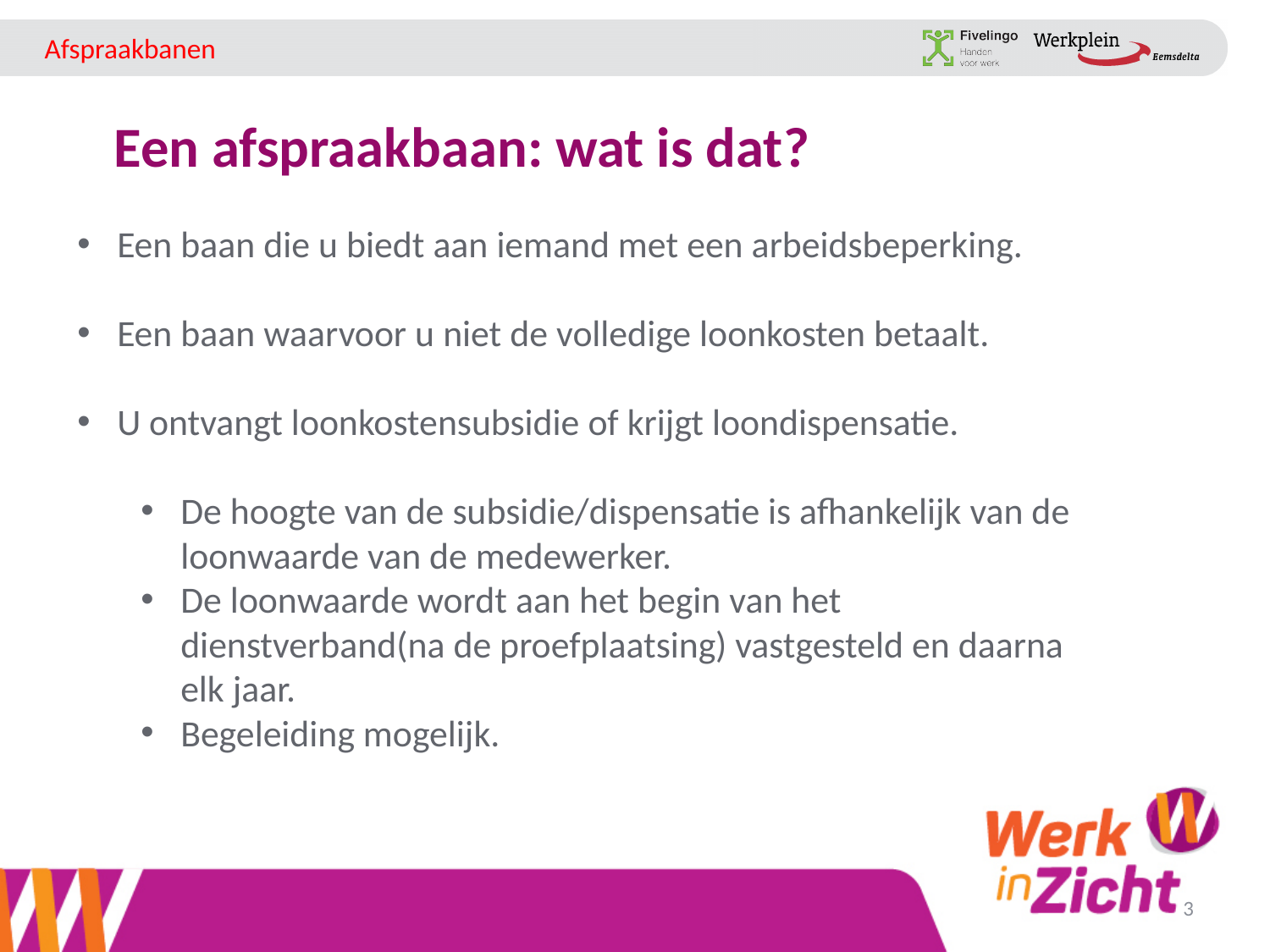

Een afspraakbaan: wat is dat?

Een baan die u biedt aan iemand met een arbeidsbeperking.

Een baan waarvoor u niet de volledige loonkosten betaalt.

U ontvangt loonkostensubsidie of krijgt loondispensatie.

De hoogte van de subsidie/dispensatie is afhankelijk van de loonwaarde van de medewerker.
De loonwaarde wordt aan het begin van het dienstverband(na de proefplaatsing) vastgesteld en daarna elk jaar.
Begeleiding mogelijk.

3